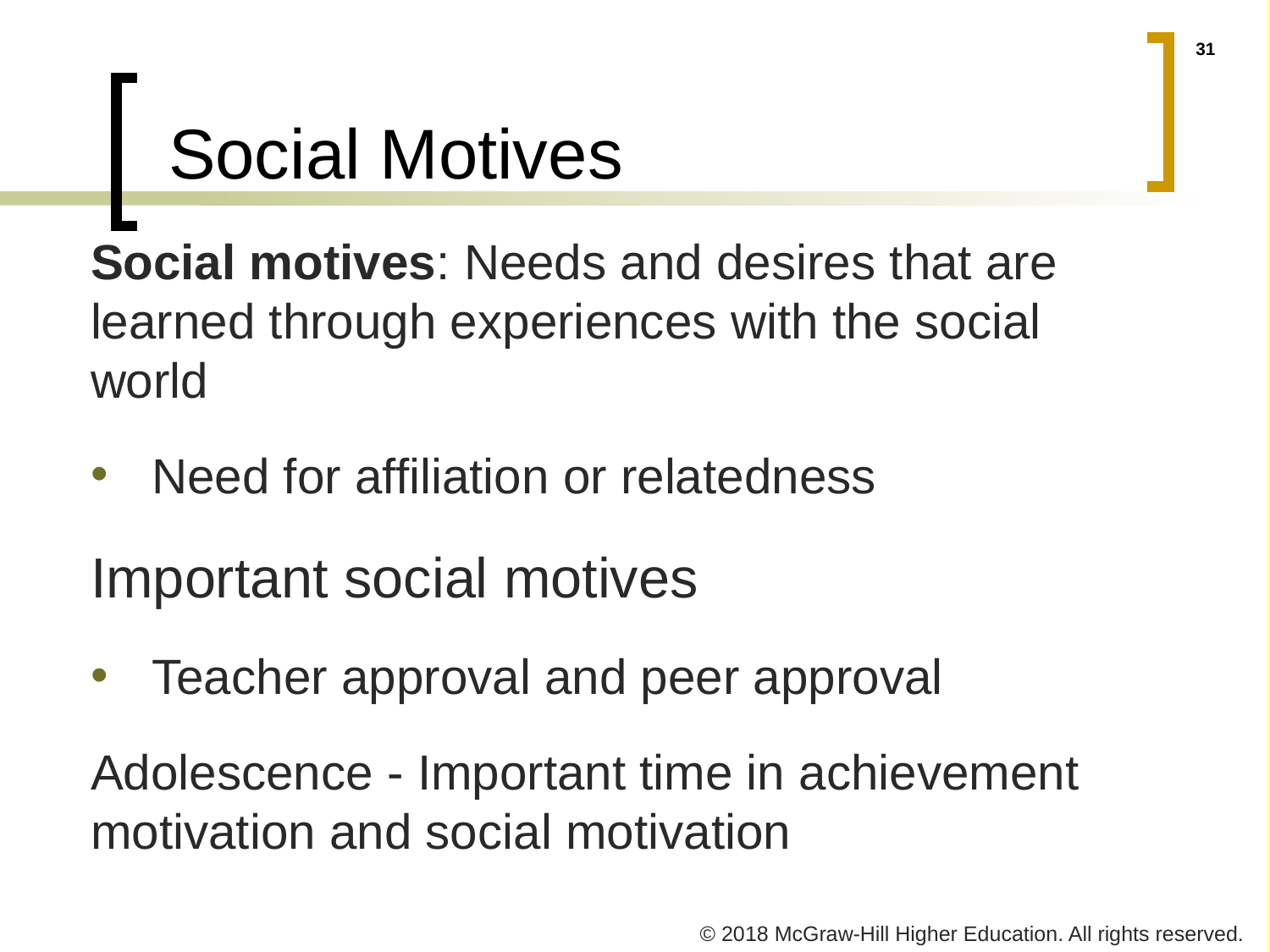

# Social Motives
Social motives: Needs and desires that are learned through experiences with the social world
Need for affiliation or relatedness
Important social motives
Teacher approval and peer approval
Adolescence - Important time in achievement motivation and social motivation